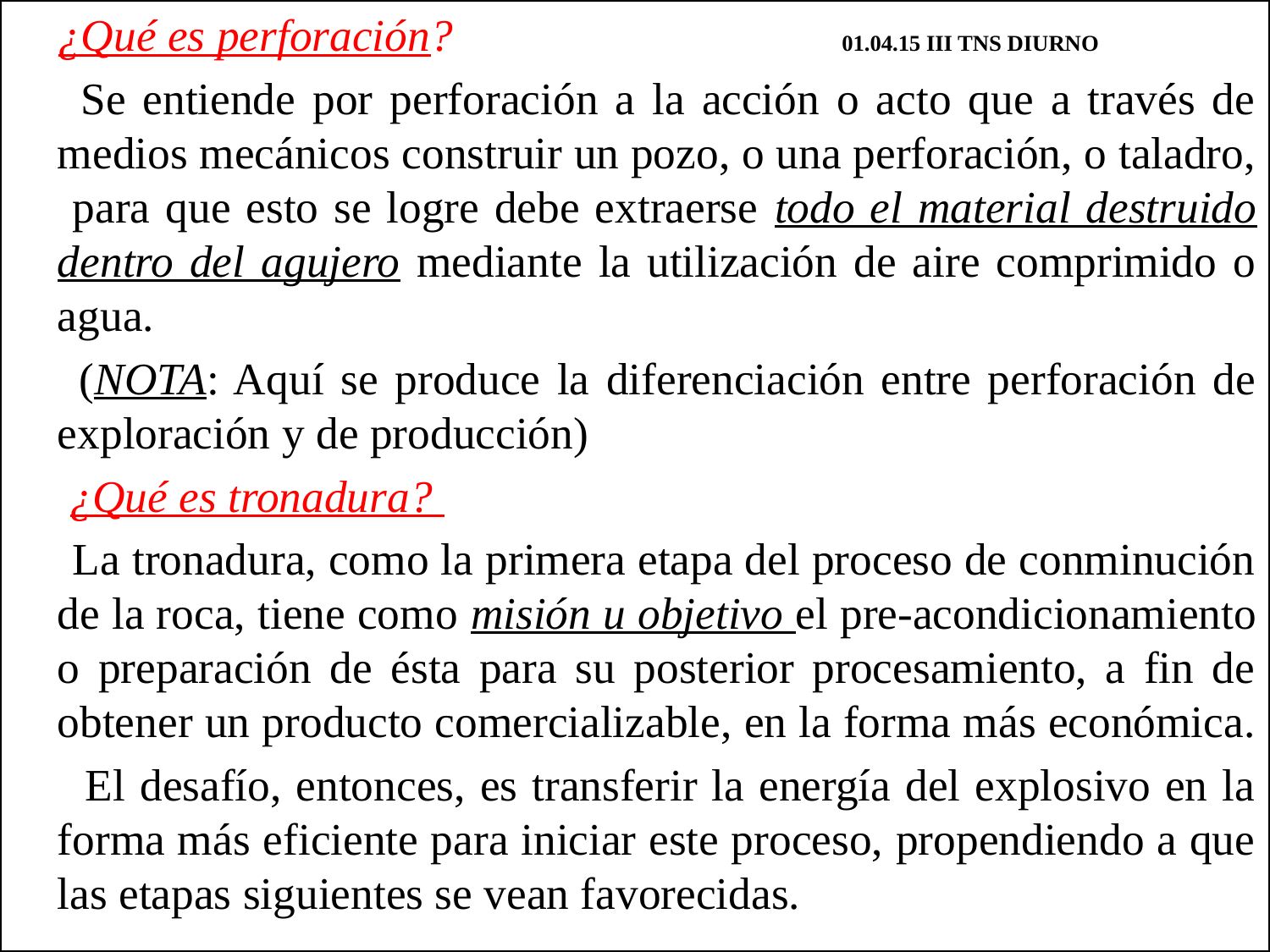

¿Qué es perforación?                                  01.04.15 III TNS DIURNO
    Se entiende por perforación a la acción o acto que a través de medios mecánicos construir un pozo, o una perforación, o taladro,  para que esto se logre debe extraerse todo el material destruido dentro del agujero mediante la utilización de aire comprimido o agua.
    (NOTA: Aquí se produce la diferenciación entre perforación de exploración y de producción)
     ¿Qué es tronadura?
     La tronadura, como la primera etapa del proceso de conminución de la roca, tiene como misión u objetivo el pre-acondicionamiento o preparación de ésta para su posterior procesamiento, a fin de obtener un producto comercializable, en la forma más económica.
     El desafío, entonces, es transferir la energía del explosivo en la forma más eficiente para iniciar este proceso, propendiendo a que las etapas siguientes se vean favorecidas.